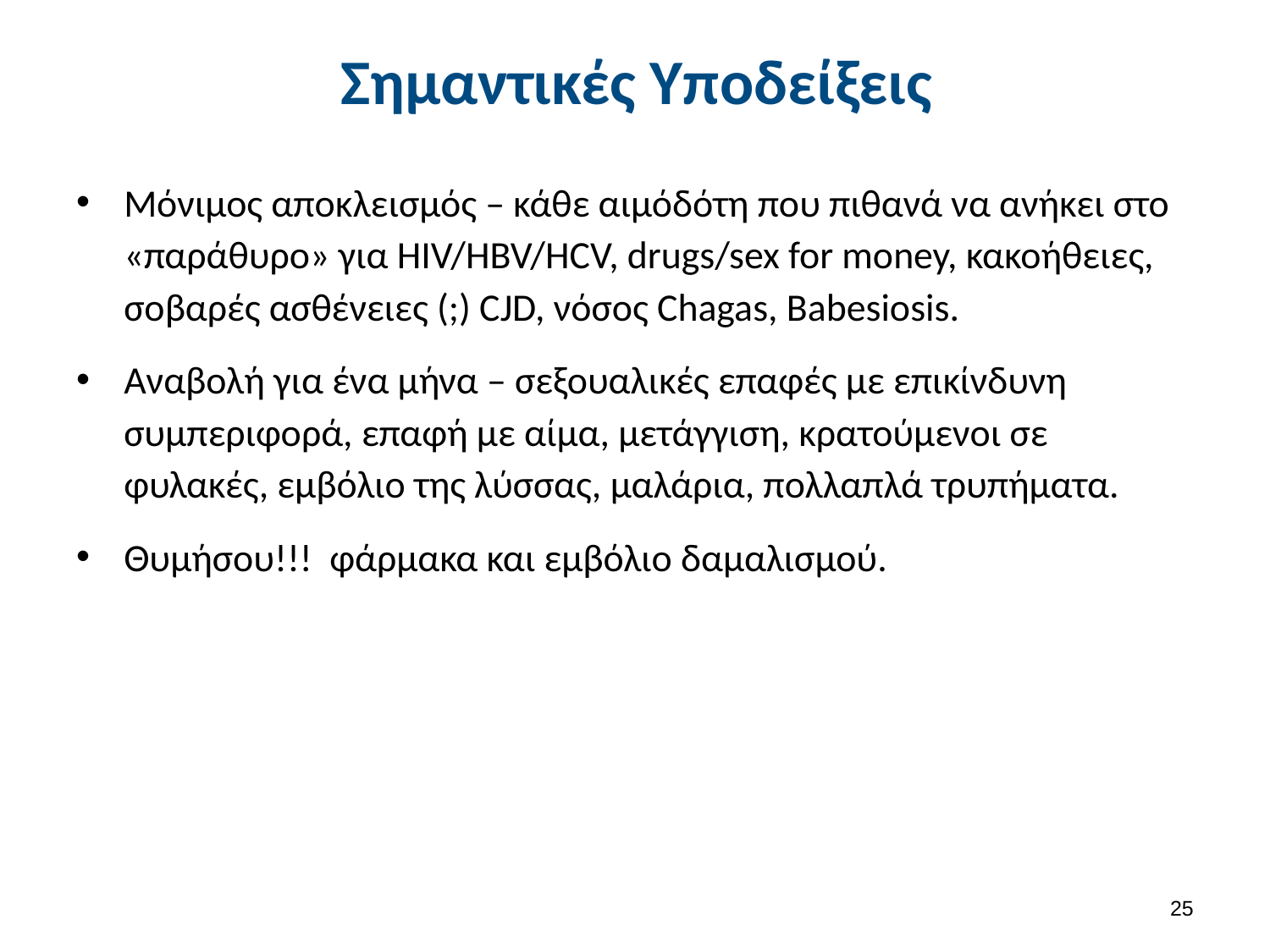

# Σημαντικές Υποδείξεις
Μόνιμος αποκλεισμός – κάθε αιμόδότη που πιθανά να ανήκει στο «παράθυρο» για HIV/HBV/HCV, drugs/sex for money, κακοήθειες, σοβαρές ασθένειες (;) CJD, νόσος Chagas, Babesiosis.
Αναβολή για ένα μήνα – σεξουαλικές επαφές με επικίνδυνη συμπεριφορά, επαφή με αίμα, μετάγγιση, κρατούμενοι σε φυλακές, εμβόλιο της λύσσας, μαλάρια, πολλαπλά τρυπήματα.
Θυμήσου!!!  φάρμακα και εμβόλιο δαμαλισμού.
25